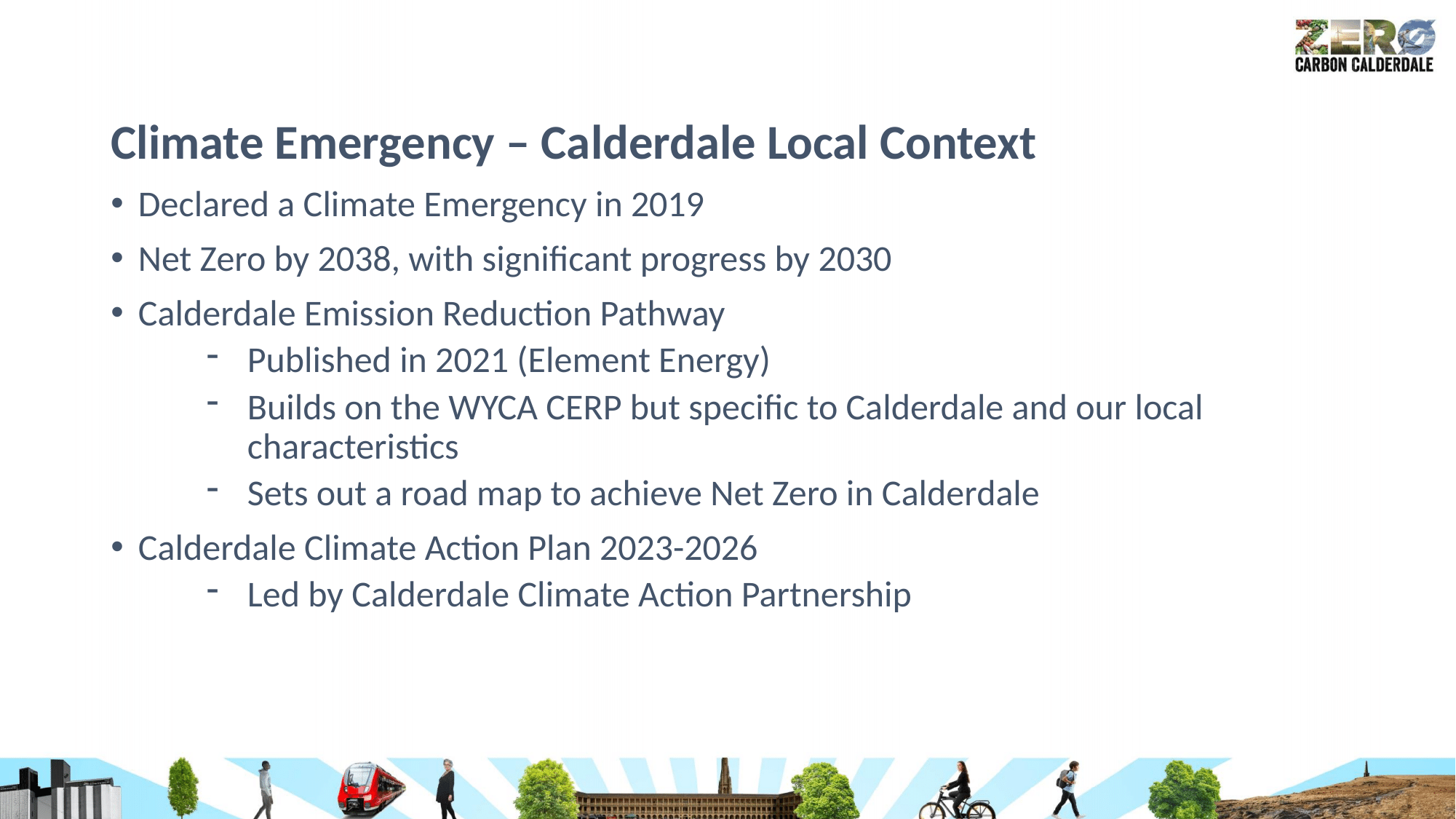

# Climate Emergency – Calderdale Local Context
Declared a Climate Emergency in 2019
Net Zero by 2038, with significant progress by 2030
Calderdale Emission Reduction Pathway
Published in 2021 (Element Energy)
Builds on the WYCA CERP but specific to Calderdale and our local characteristics
Sets out a road map to achieve Net Zero in Calderdale
Calderdale Climate Action Plan 2023-2026
Led by Calderdale Climate Action Partnership